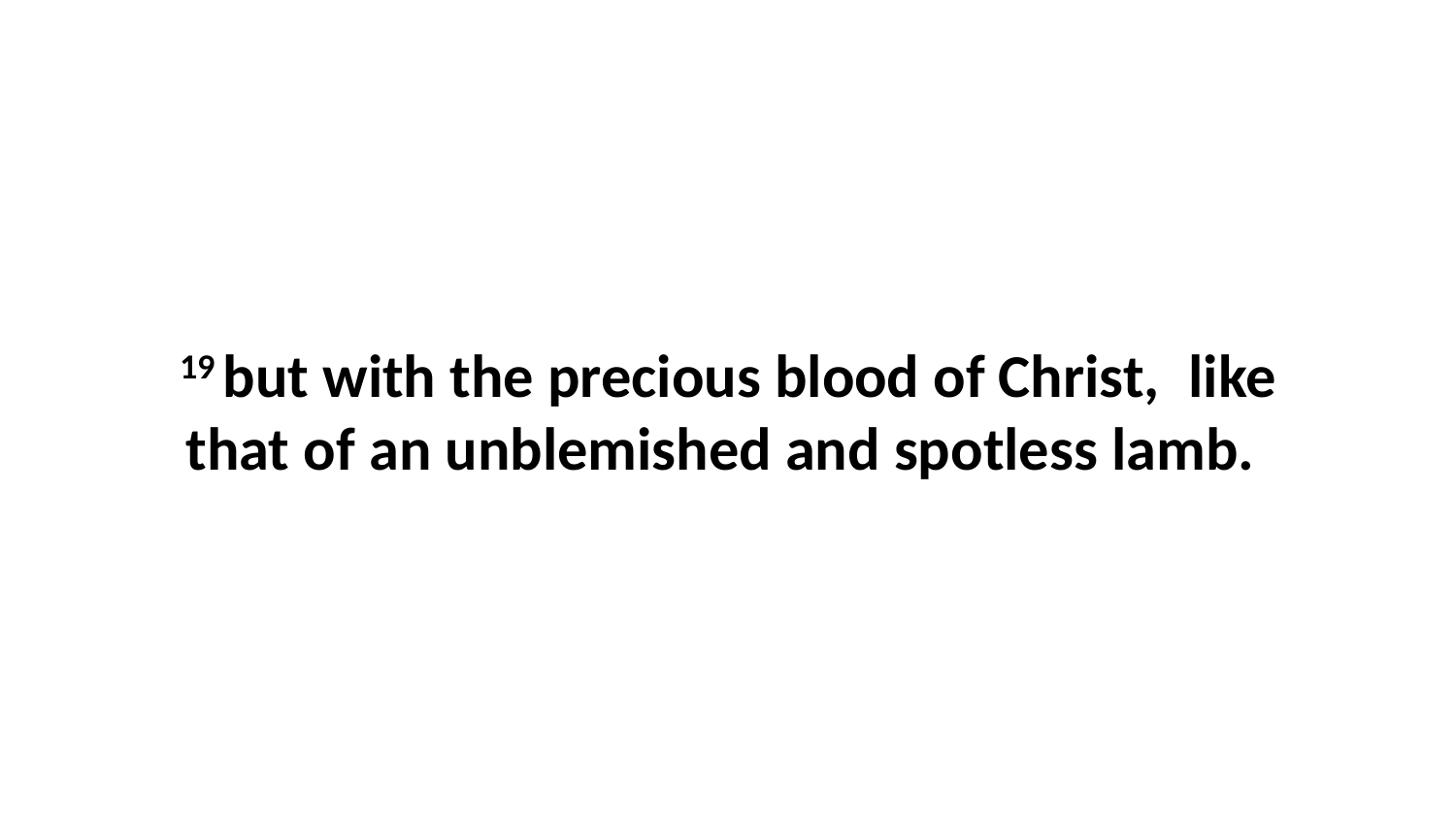

19 but with the precious blood of Christ,  like that of an unblemished and spotless lamb.